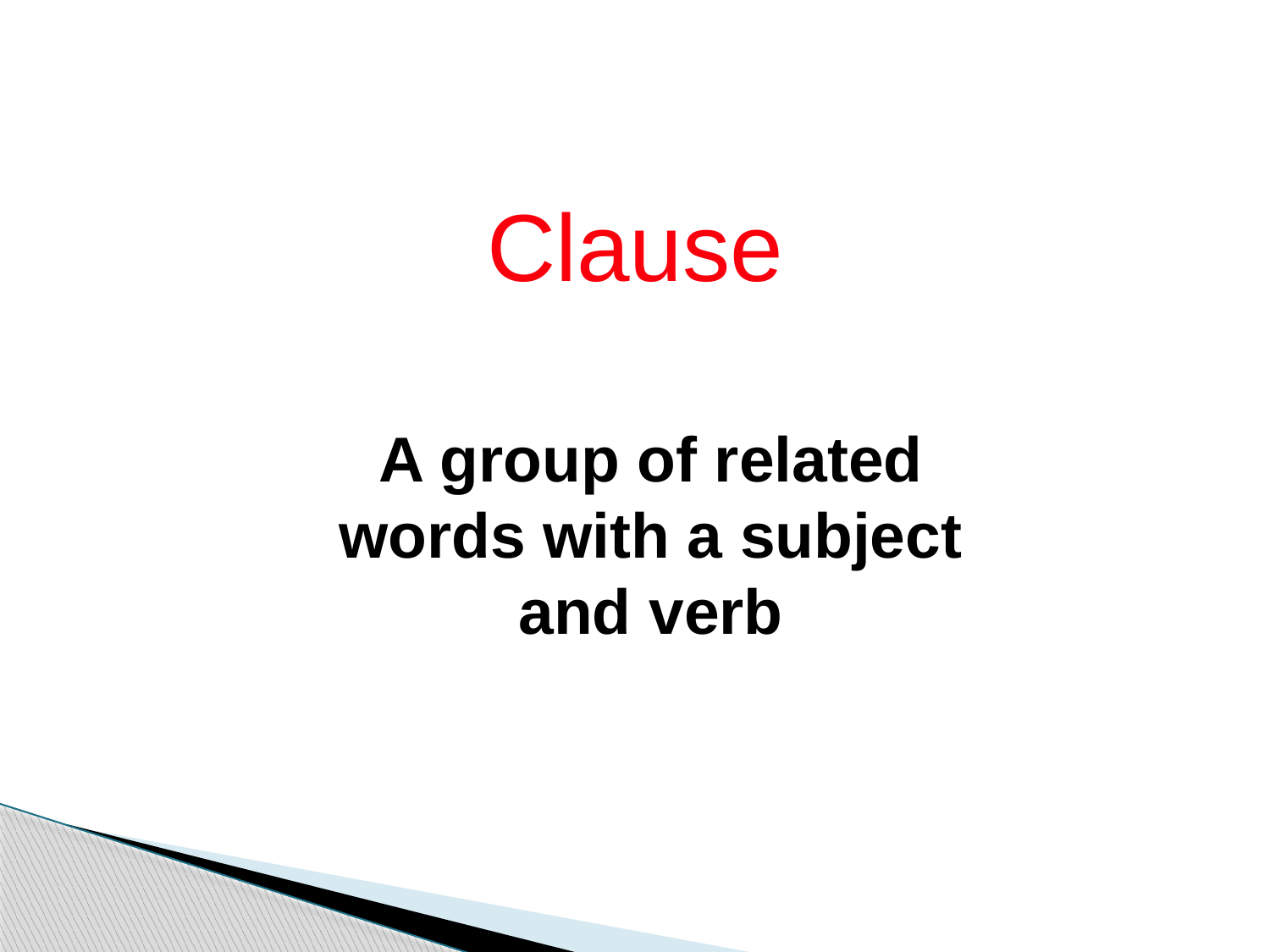

Clause
A group of related words with a subject and verb